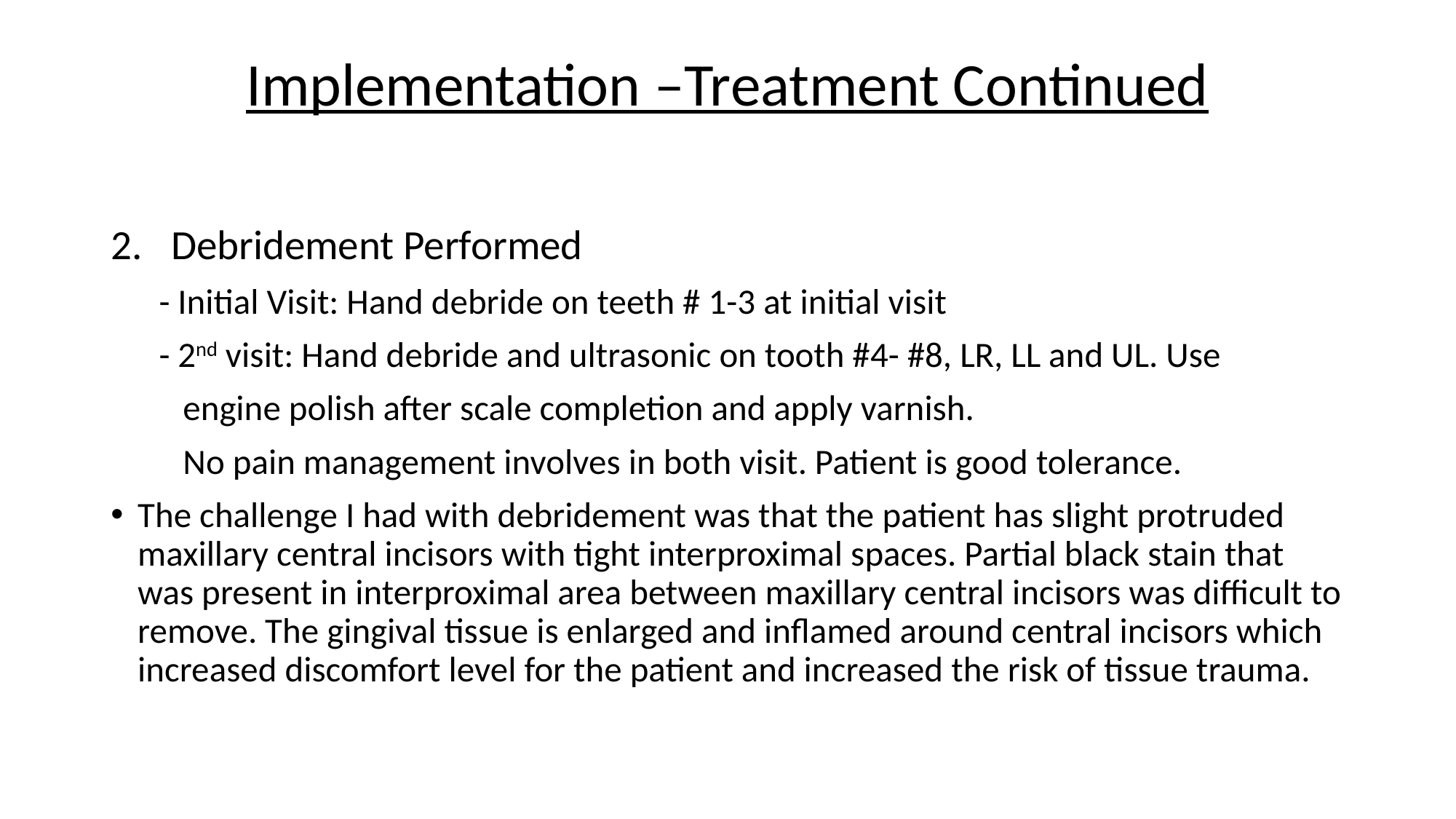

# Implementation –Treatment Continued
Debridement Performed
      - Initial Visit: Hand debride on teeth # 1-3 at initial visit
      - 2nd visit: Hand debride and ultrasonic on tooth #4- #8, LR, LL and UL. Use
         engine polish after scale completion and apply varnish.
         No pain management involves in both visit. Patient is good tolerance.
The challenge I had with debridement was that the patient has slight protruded maxillary central incisors with tight interproximal spaces. Partial black stain that was present in interproximal area between maxillary central incisors was difficult to remove. The gingival tissue is enlarged and inflamed around central incisors which increased discomfort level for the patient and increased the risk of tissue trauma.